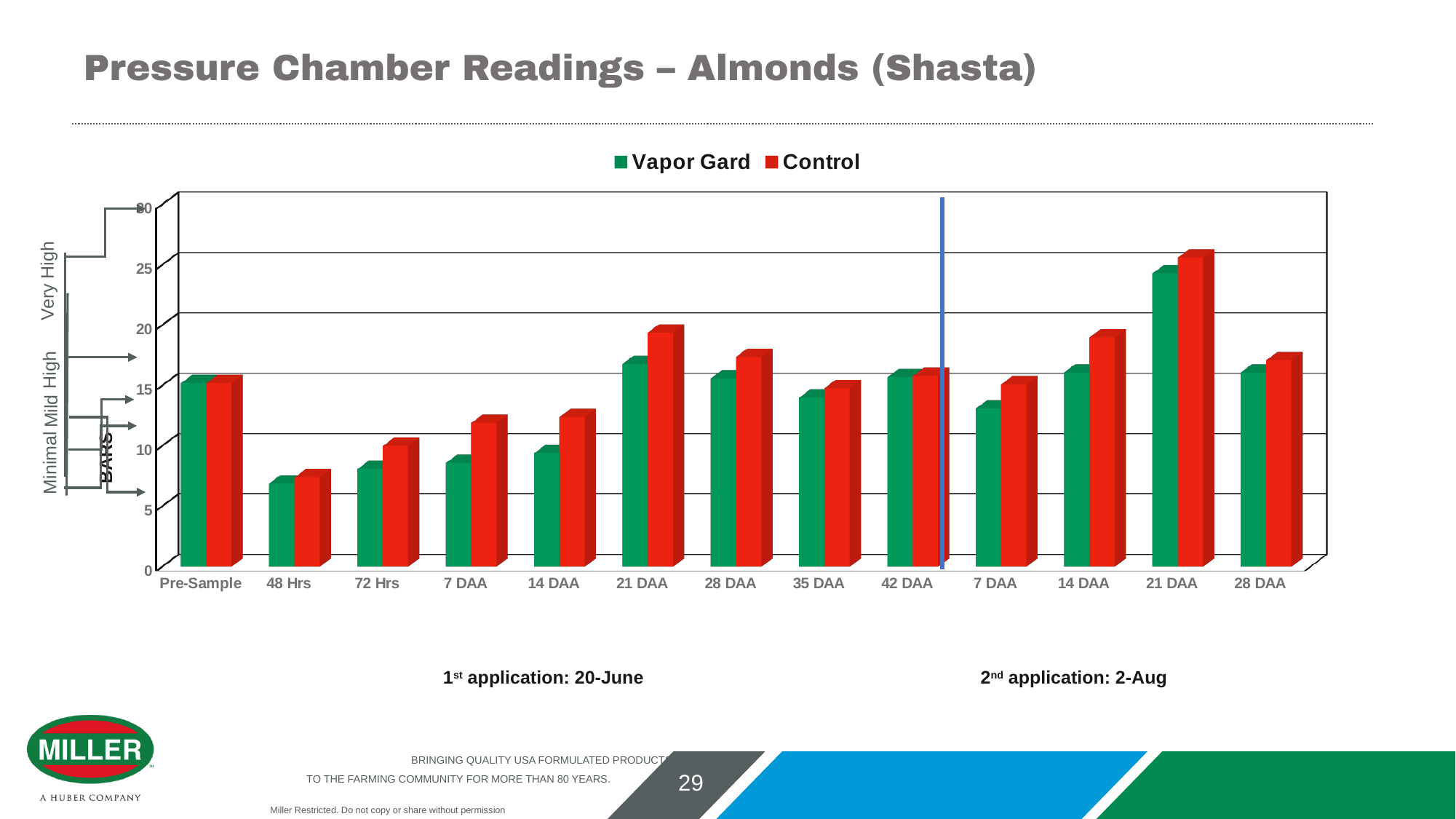

# Pressure Chamber Readings – Almonds (Shasta)

[unsupported chart]

Very High
High
Mild
Minimal
BARS
2nd application: 2-Aug
1st application: 20-June